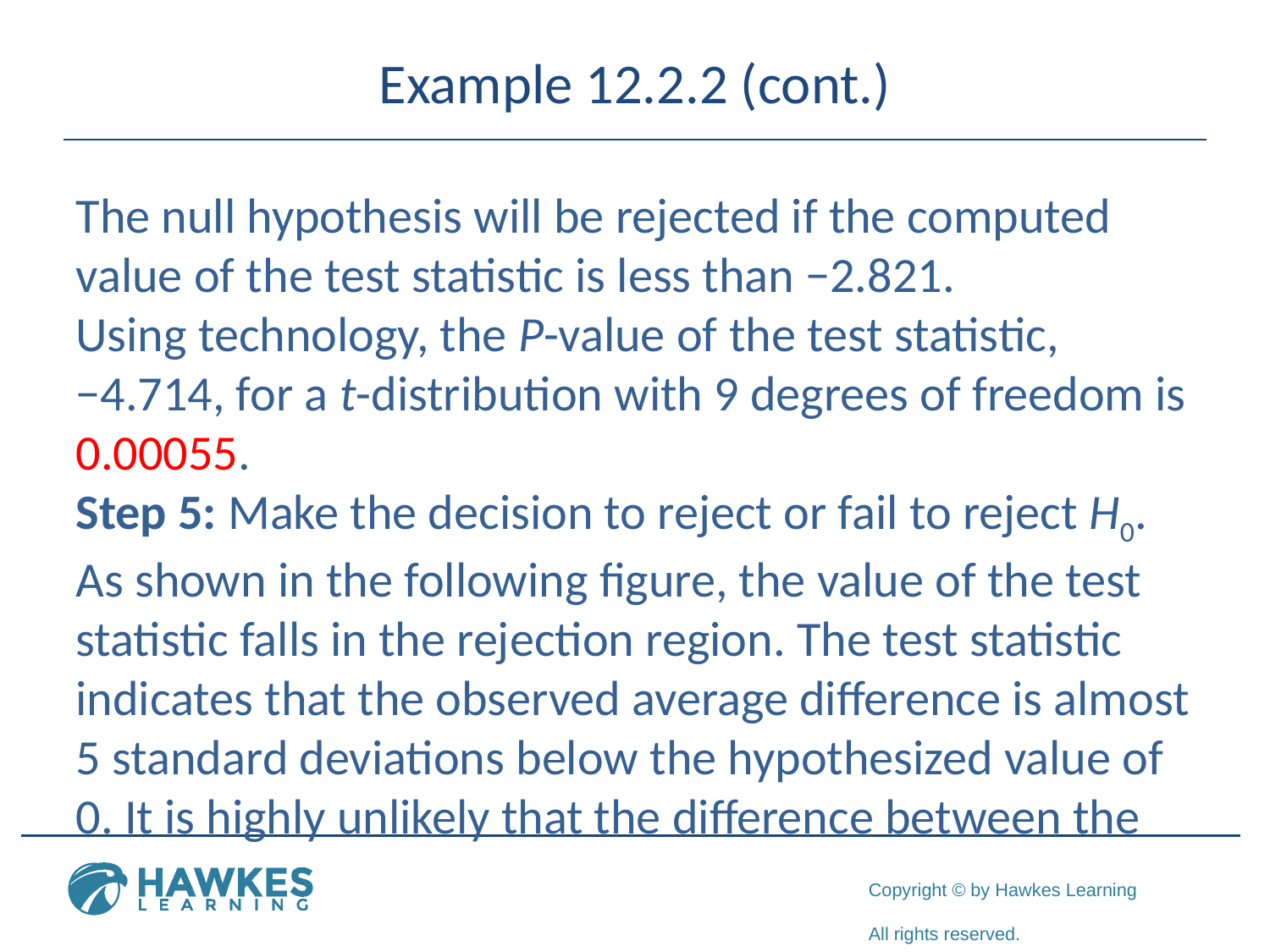

# Example 12.2.2 (cont.)
The null hypothesis will be rejected if the computed value of the test statistic is less than −2.821.
Using technology, the P-value of the test statistic, −4.714, for a t-distribution with 9 degrees of freedom is 0.00055.
Step 5: Make the decision to reject or fail to reject H0.
As shown in the following figure, the value of the test statistic falls in the rejection region. The test statistic indicates that the observed average difference is almost 5 standard deviations below the hypothesized value of 0. It is highly unlikely that the difference between the